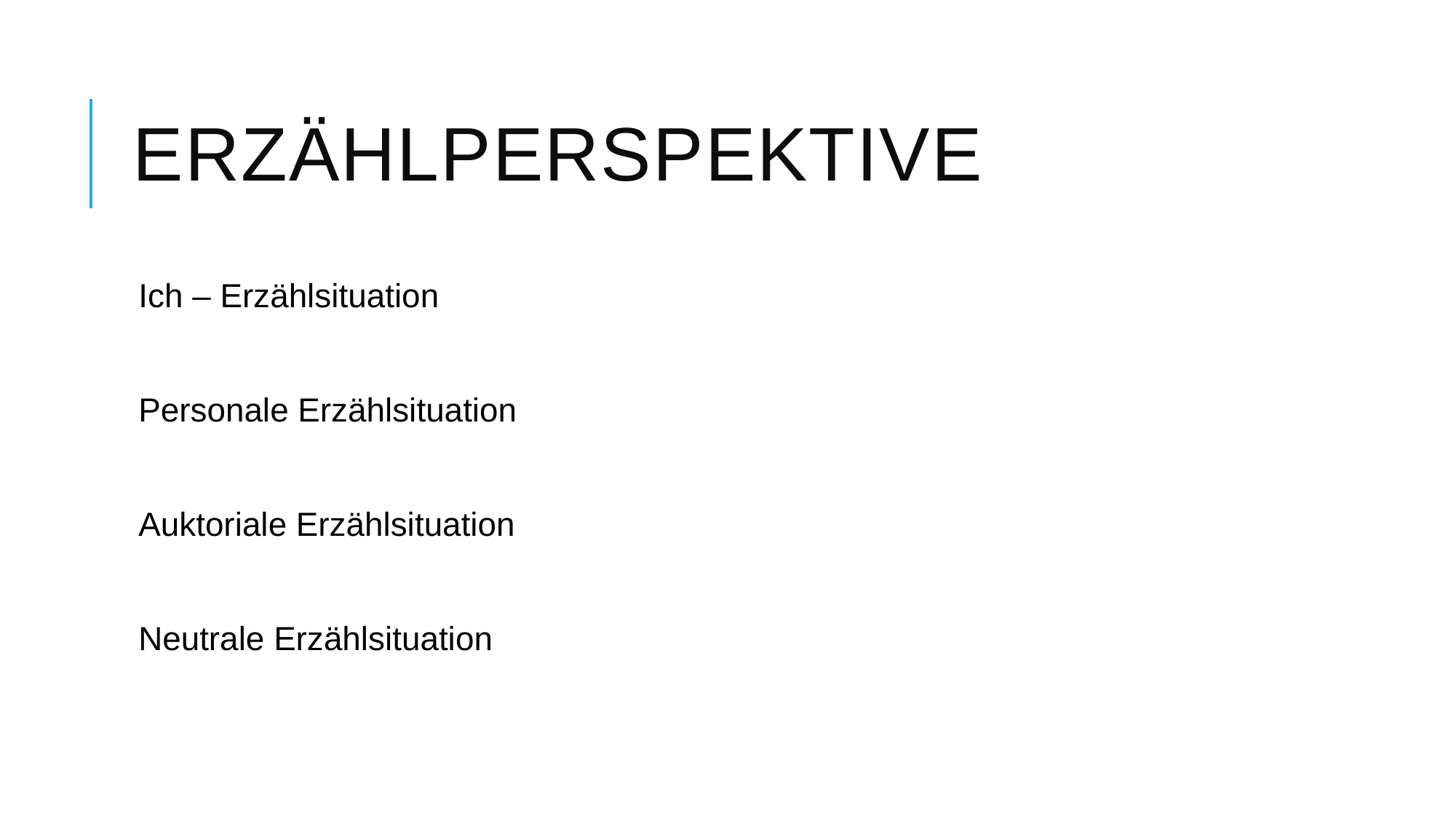

# Erzählperspektive
Ich – Erzählsituation

Personale Erzählsituation

Auktoriale Erzählsituation

Neutrale Erzählsituation